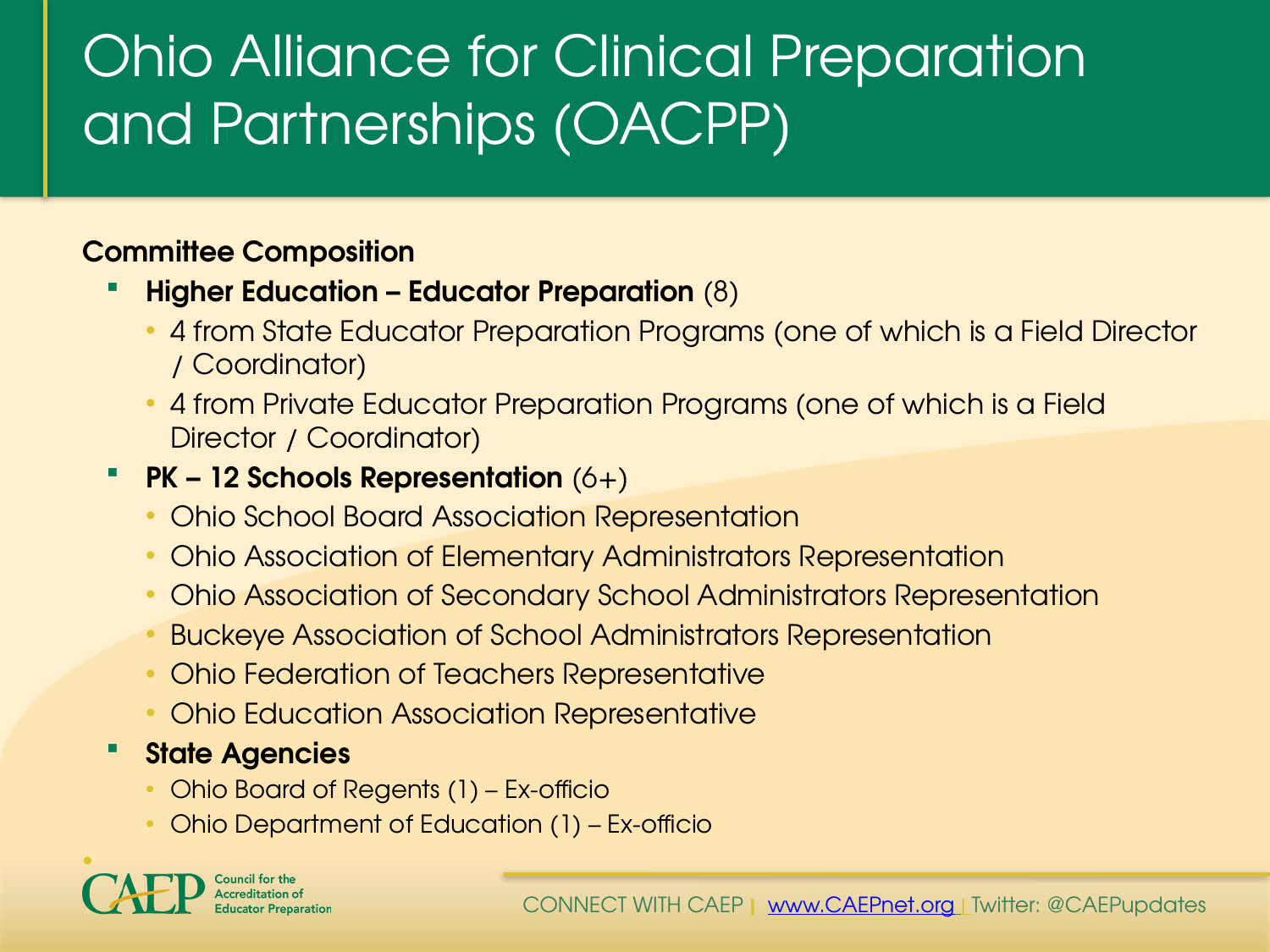

# Ohio Alliance for Clinical Preparation and Partnerships (OACPP)
Committee Composition
Higher Education – Educator Preparation (8)
4 from State Educator Preparation Programs (one of which is a Field Director / Coordinator)
4 from Private Educator Preparation Programs (one of which is a Field Director / Coordinator)
PK – 12 Schools Representation (6+)
Ohio School Board Association Representation
Ohio Association of Elementary Administrators Representation
Ohio Association of Secondary School Administrators Representation
Buckeye Association of School Administrators Representation
Ohio Federation of Teachers Representative
Ohio Education Association Representative
State Agencies
Ohio Board of Regents (1) – Ex-officio
Ohio Department of Education (1) – Ex-officio